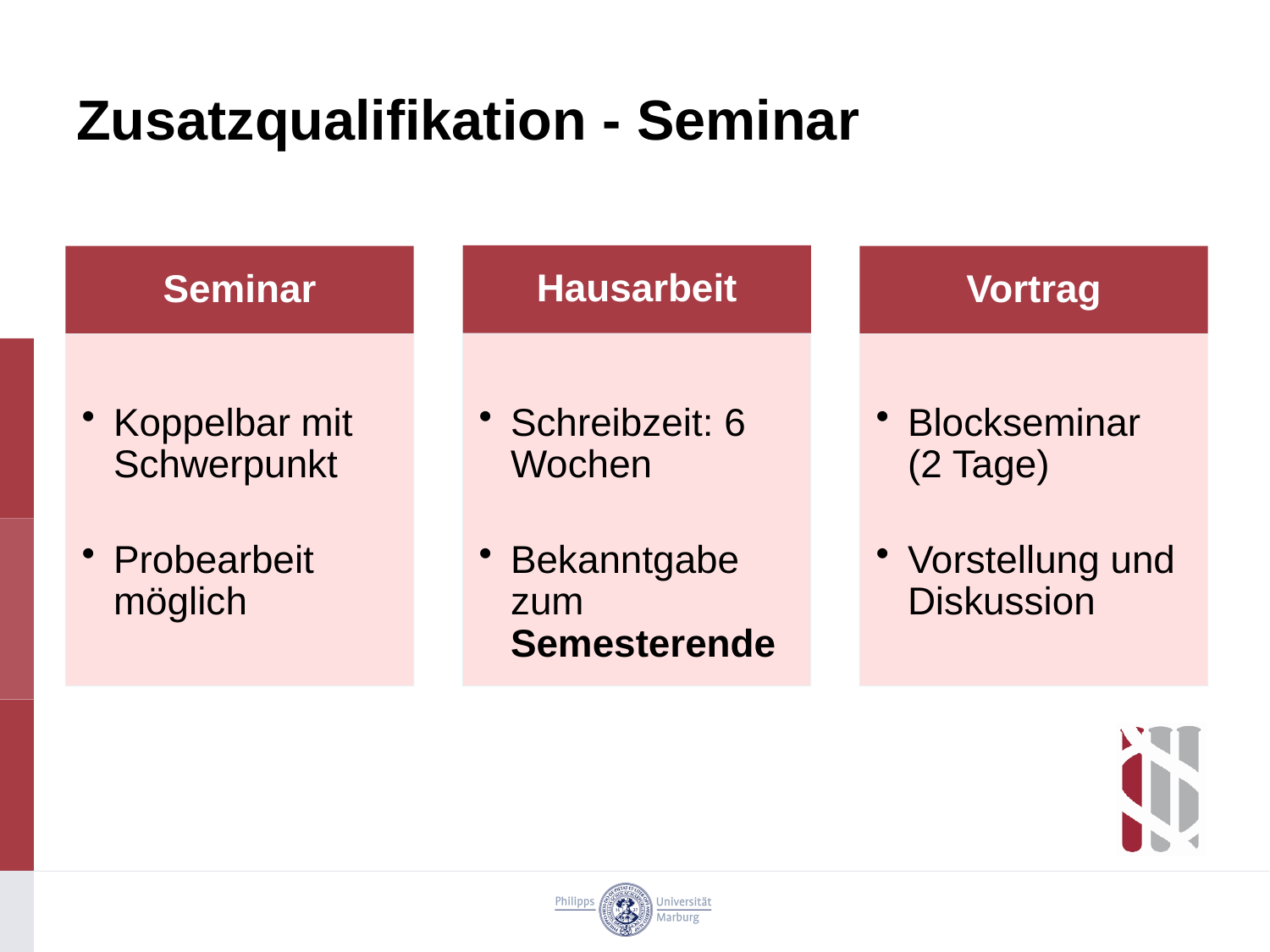

# Zusatzqualifikation - Seminar
Seminar

Koppelbar mit Schwerpunkt

Probearbeit möglich

Hausarbeit

Schreibzeit: 6 Wochen

Bekanntgabe zum Semesterende
Vortrag

Blockseminar
(2 Tage)

Vorstellung und Diskussion